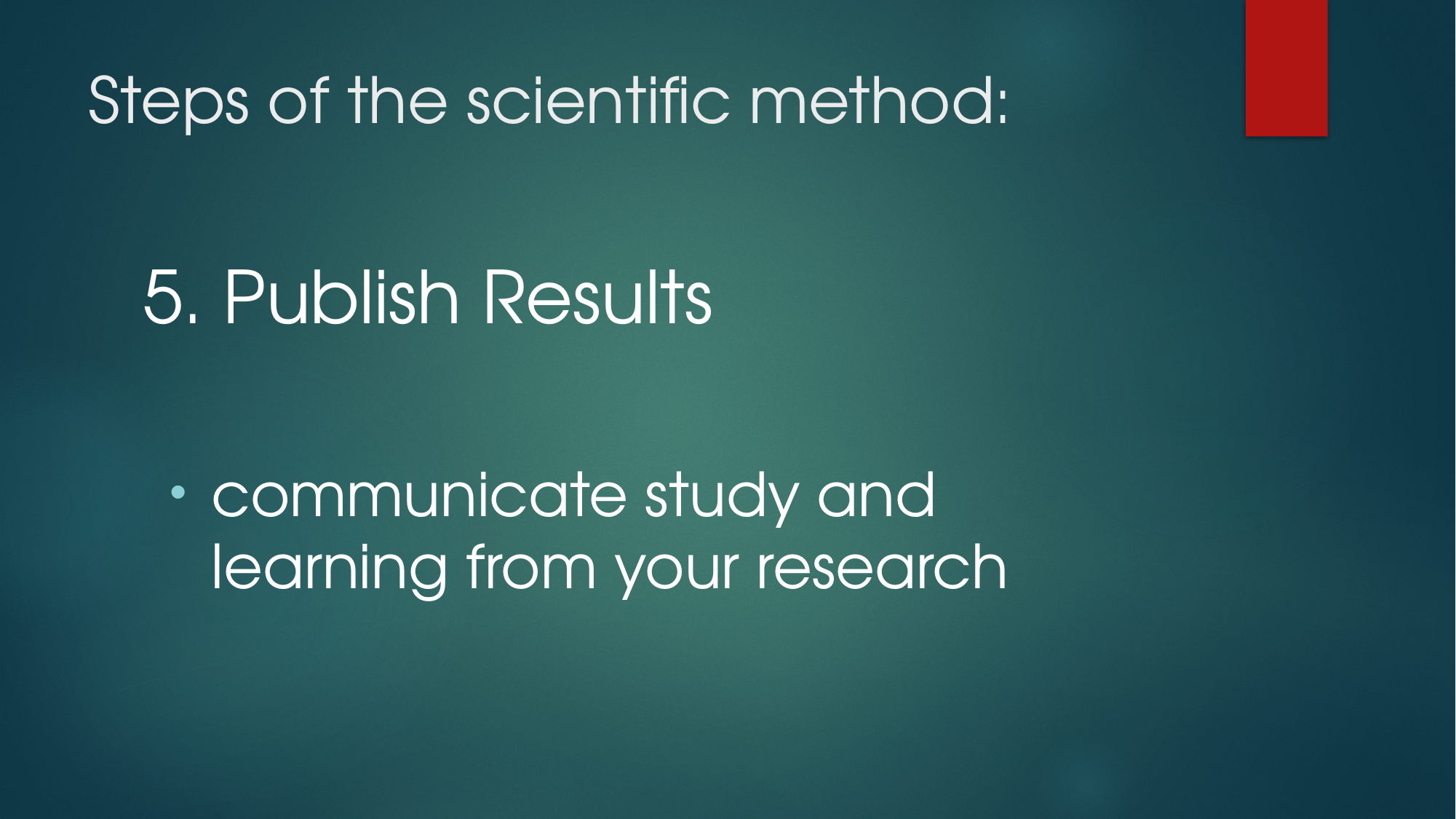

# Steps of the scientific method:
5. Publish Results

communicate study and learning from your research